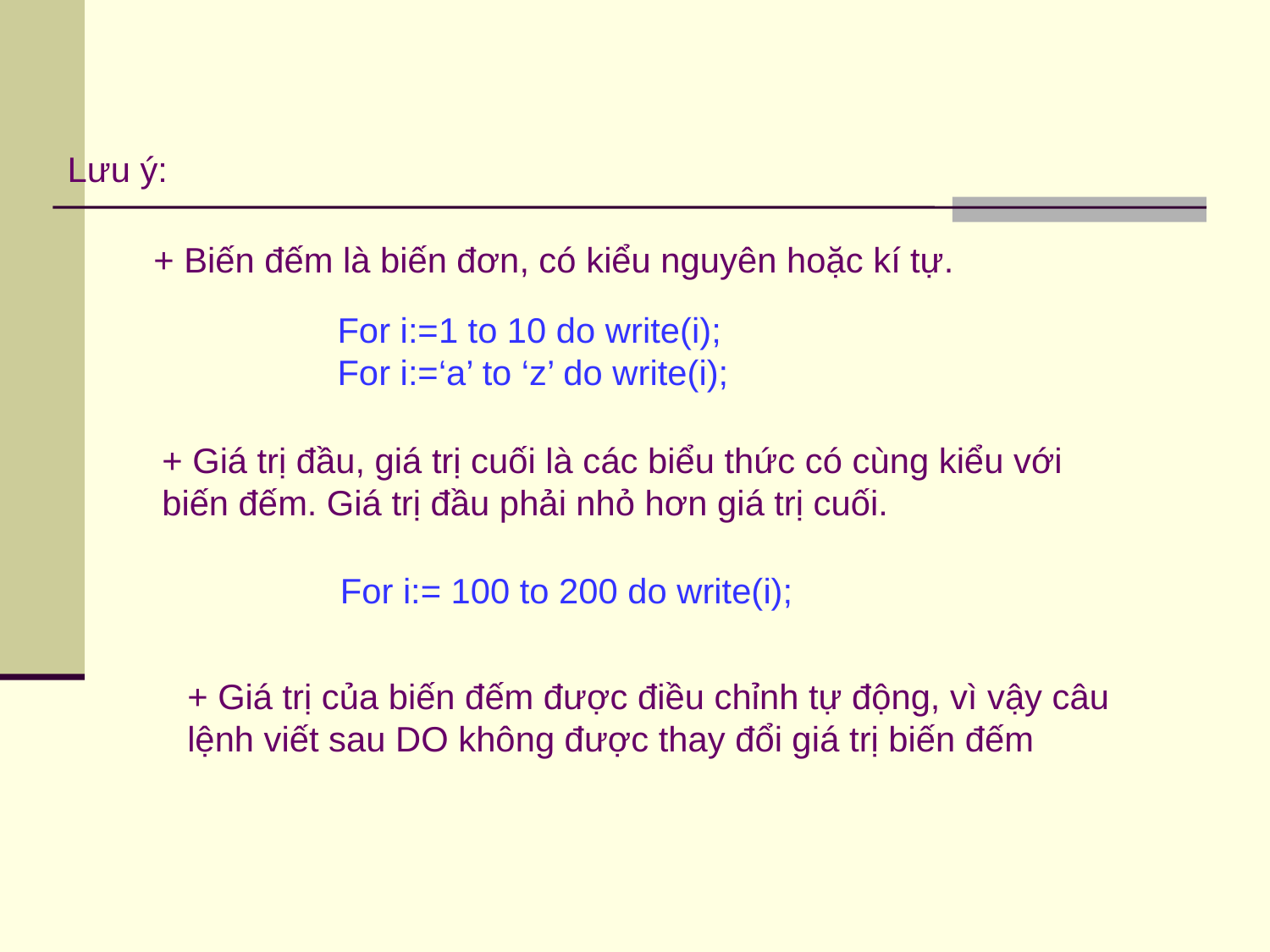

Lưu ý:
+ Biến đếm là biến đơn, có kiểu nguyên hoặc kí tự.

For i:=1 to 10 do write(i);
For i:=‘a’ to ‘z’ do write(i);
+ Giá trị đầu, giá trị cuối là các biểu thức có cùng kiểu với biến đếm. Giá trị đầu phải nhỏ hơn giá trị cuối.
For i:= 100 to 200 do write(i);
+ Giá trị của biến đếm được điều chỉnh tự động, vì vậy câu lệnh viết sau DO không được thay đổi giá trị biến đếm